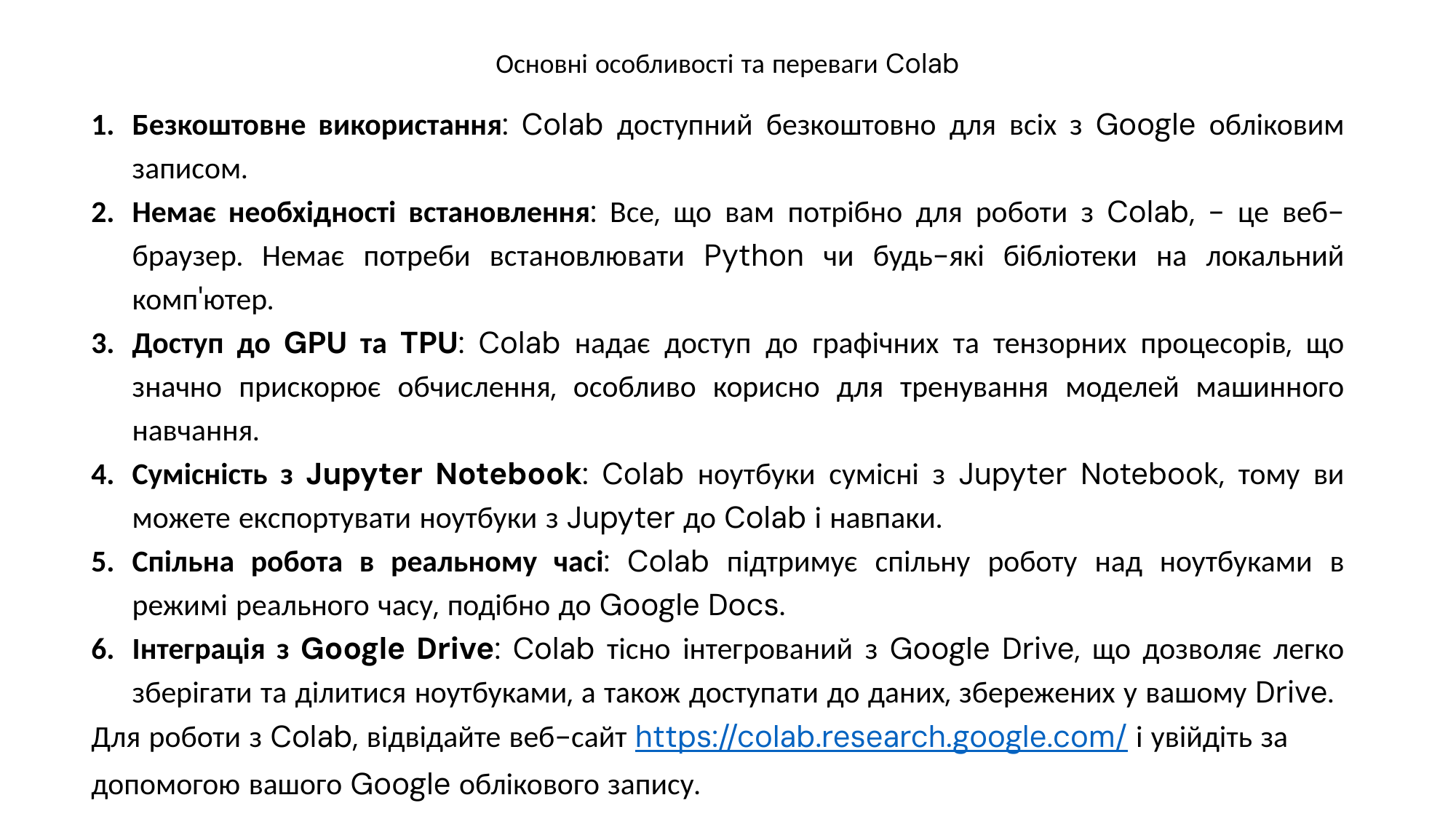

# Основні особливості та переваги Colab
Безкоштовне використання: Colab доступний безкоштовно для всіх з Google обліковим записом.
Немає необхідності встановлення: Все, що вам потрібно для роботи з Colab, - це веб-браузер. Немає потреби встановлювати Python чи будь-які бібліотеки на локальний комп'ютер.
Доступ до GPU та TPU: Colab надає доступ до графічних та тензорних процесорів, що значно прискорює обчислення, особливо корисно для тренування моделей машинного навчання.
Сумісність з Jupyter Notebook: Colab ноутбуки сумісні з Jupyter Notebook, тому ви можете експортувати ноутбуки з Jupyter до Colab і навпаки.
Спільна робота в реальному часі: Colab підтримує спільну роботу над ноутбуками в режимі реального часу, подібно до Google Docs.
Інтеграція з Google Drive: Colab тісно інтегрований з Google Drive, що дозволяє легко зберігати та ділитися ноутбуками, а також доступати до даних, збережених у вашому Drive.
Для роботи з Colab, відвідайте веб-сайт https://colab.research.google.com/ і увійдіть за допомогою вашого Google облікового запису.